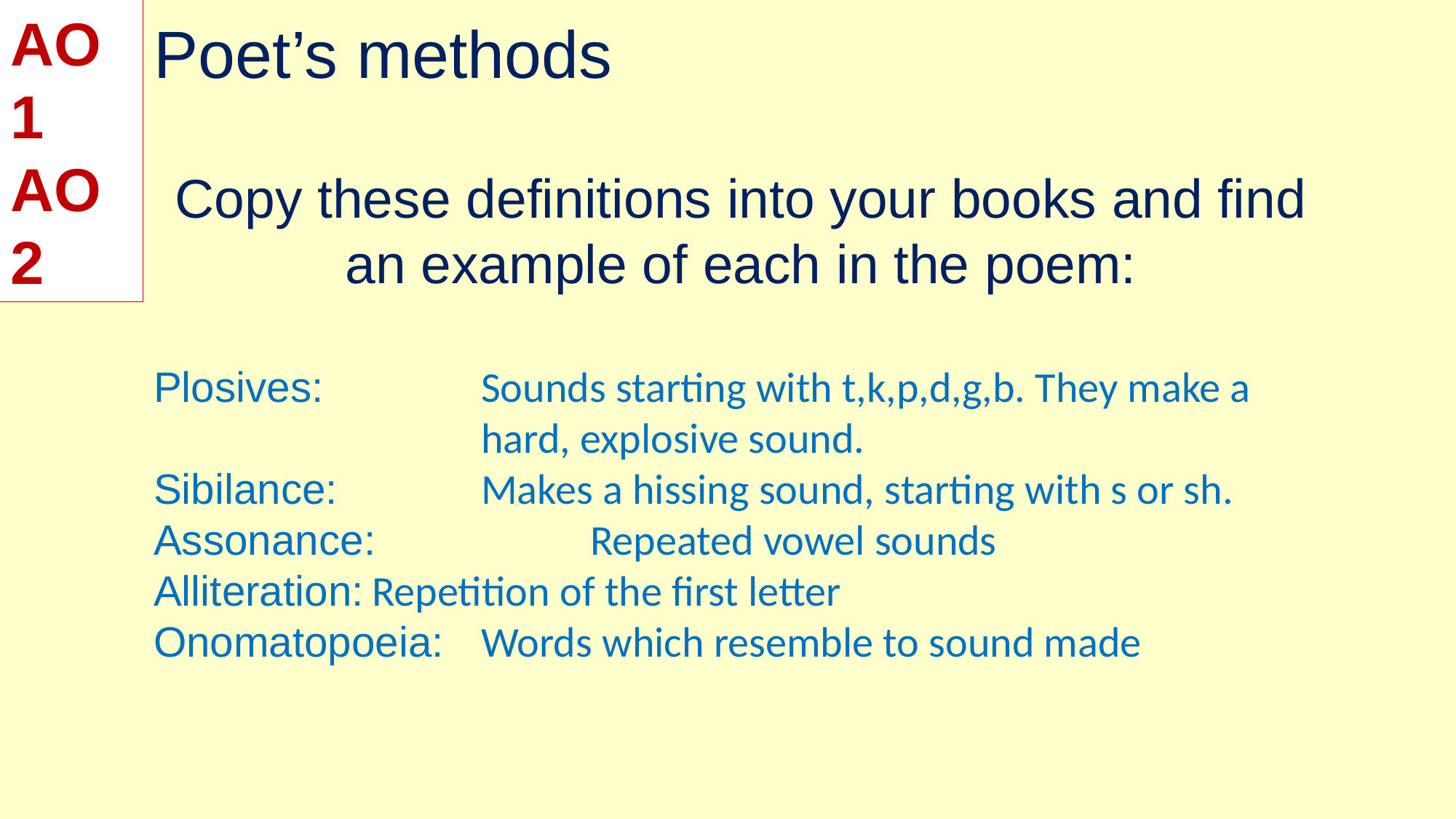

AO1
AO2
# Poet’s methods
Copy these definitions into your books and find an example of each in the poem:

Plosives:		Sounds starting with t,k,p,d,g,b. They make a 			hard, explosive sound.
Sibilance:		Makes a hissing sound, starting with s or sh.
Assonance:		Repeated vowel sounds
Alliteration:	Repetition of the first letter
Onomatopoeia:	Words which resemble to sound made